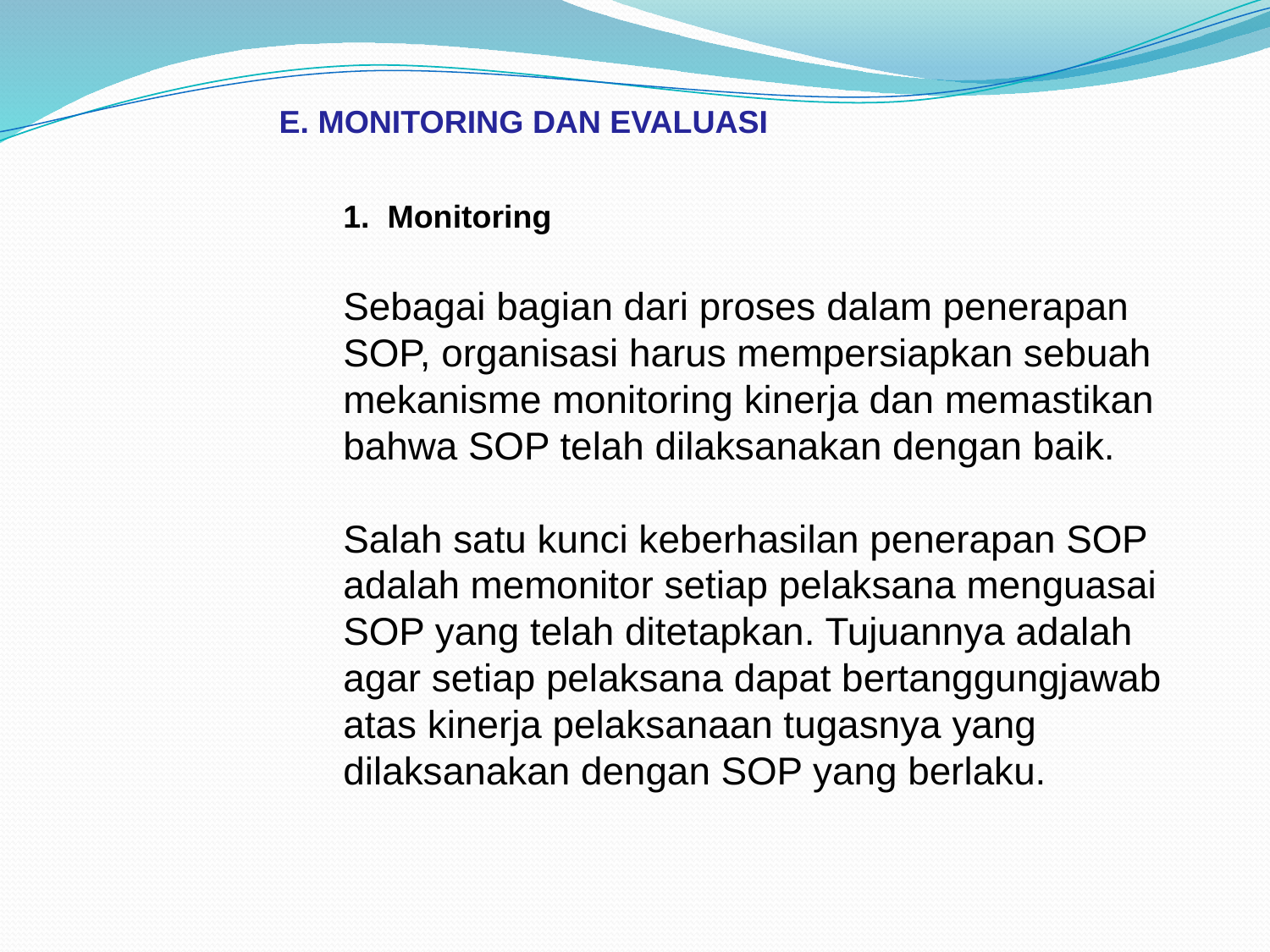

E. MONITORING DAN EVALUASI
1.  Monitoring

Sebagai bagian dari proses dalam penerapan SOP, organisasi harus mempersiapkan sebuah mekanisme monitoring kinerja dan memastikan bahwa SOP telah dilaksanakan dengan baik.

Salah satu kunci keberhasilan penerapan SOP adalah memonitor setiap pelaksana menguasai SOP yang telah ditetapkan. Tujuannya adalah agar setiap pelaksana dapat bertanggungjawab atas kinerja pelaksanaan tugasnya yang dilaksanakan dengan SOP yang berlaku.